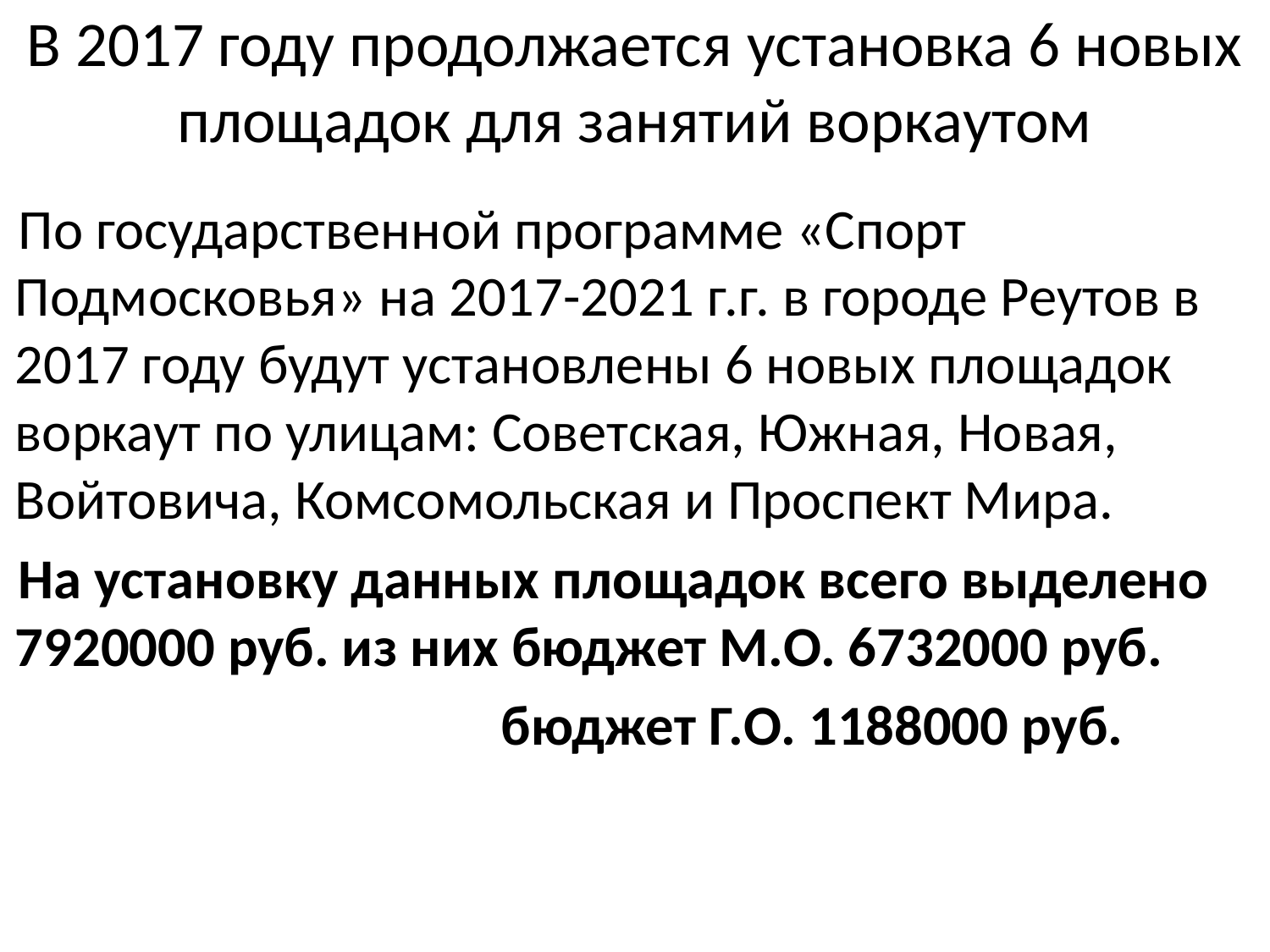

# В 2017 году продолжается установка 6 новых площадок для занятий воркаутом
    По государственной программе «Спорт Подмосковья» на 2017-2021 г.г. в городе Реутов в 2017 году будут установлены 6 новых площадок воркаут по улицам: Советская, Южная, Новая, Войтовича, Комсомольская и Проспект Мира.
    На установку данных площадок всего выделено 7920000 руб. из них бюджет М.О. 6732000 руб.
                                          бюджет Г.О. 1188000 руб.